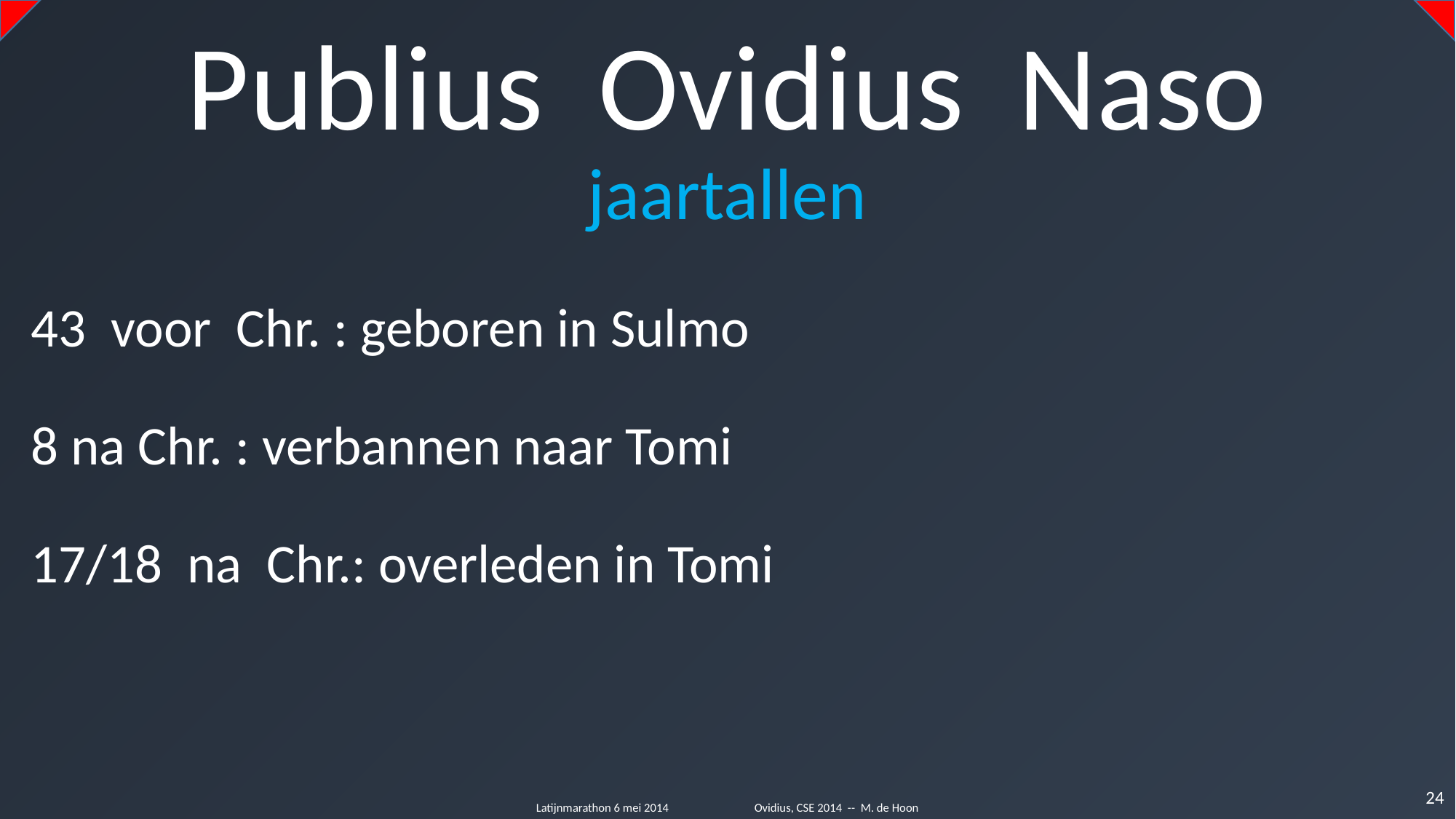

Publius  Ovidius  Naso
jaartallen
43  voor  Chr. : geboren in Sulmo

8 na Chr. : verbannen naar Tomi

17/18  na  Chr.: overleden in Tomi
24
Latijnmarathon 6 mei 2014	Ovidius, CSE 2014  --  M. de Hoon